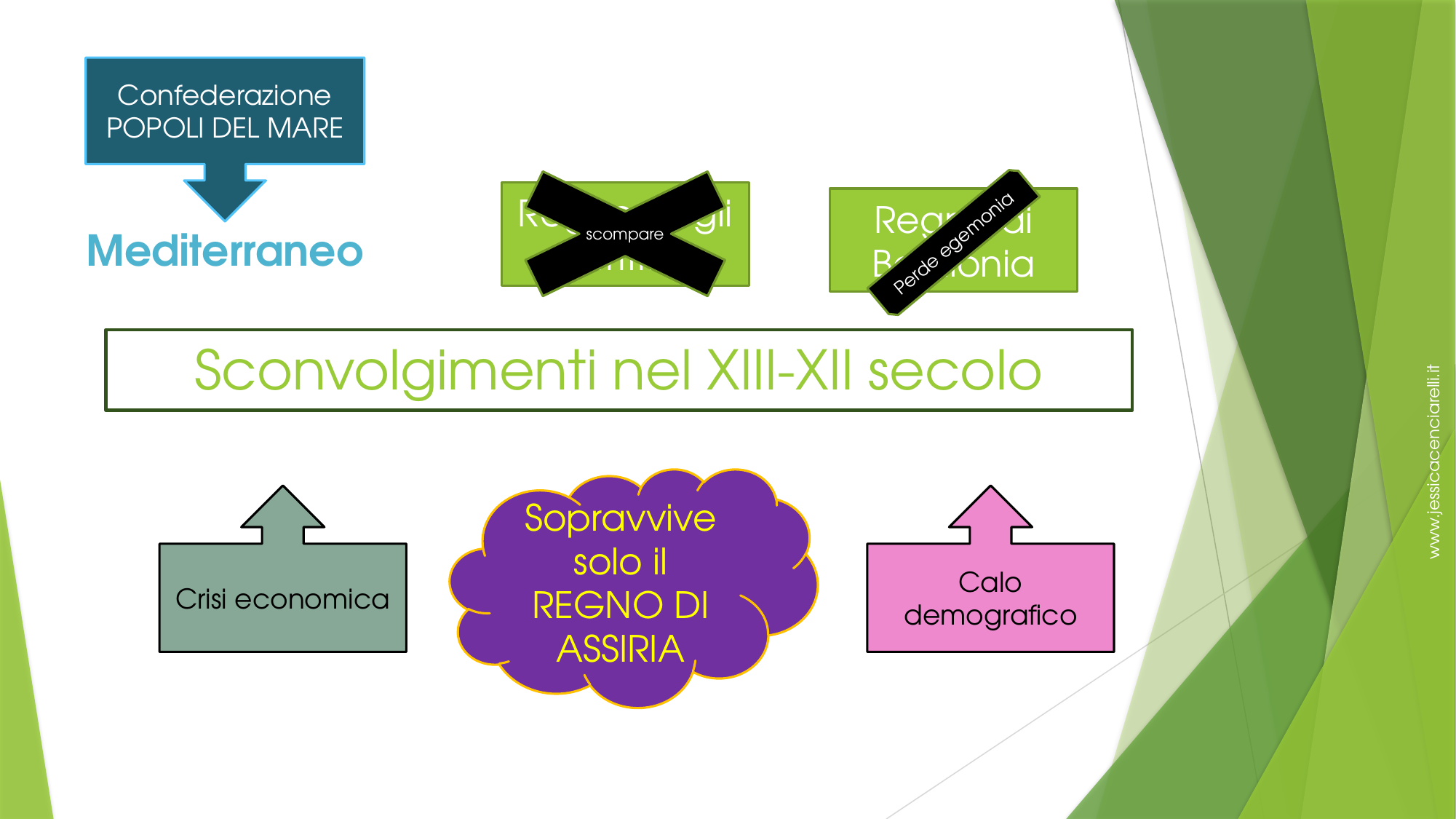

Confederazione POPOLI DEL MARE
scompare
Regno degli Ittiti
Regno di Babilonia
Mediterraneo
Perde egemonia
# Sconvolgimenti nel XIII-XII secolo
Sopravvive solo il REGNO DI ASSIRIA
Crisi economica
Calo demografico